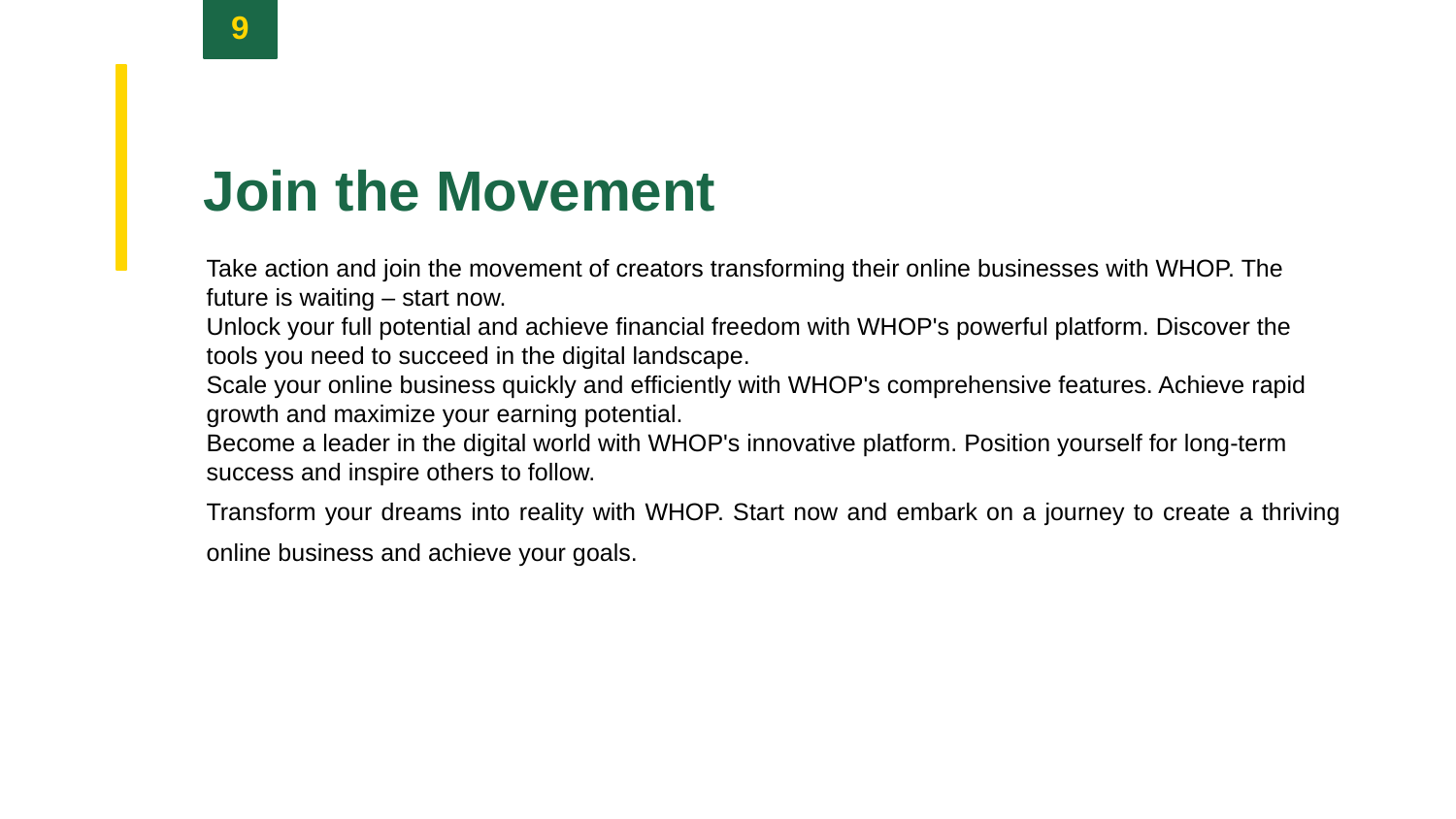

9

Join the Movement
Take action and join the movement of creators transforming their online businesses with WHOP. The future is waiting – start now.
Unlock your full potential and achieve financial freedom with WHOP's powerful platform. Discover the tools you need to succeed in the digital landscape.
Scale your online business quickly and efficiently with WHOP's comprehensive features. Achieve rapid growth and maximize your earning potential.
Become a leader in the digital world with WHOP's innovative platform. Position yourself for long-term success and inspire others to follow.
Transform your dreams into reality with WHOP. Start now and embark on a journey to create a thriving online business and achieve your goals.